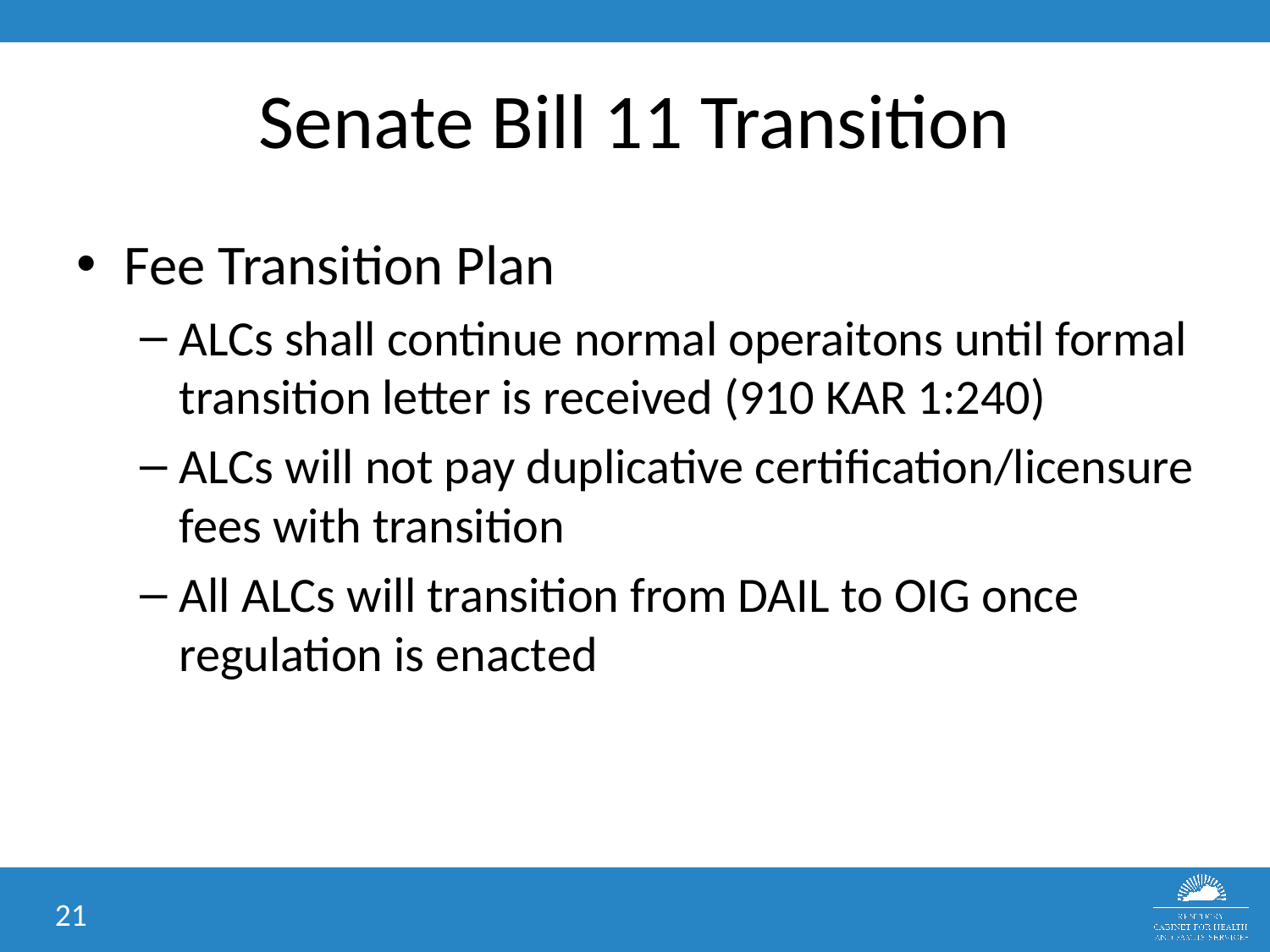

# Senate Bill 11 Transition
Fee Transition Plan
ALCs shall continue normal operaitons until formal transition letter is received (910 KAR 1:240)
ALCs will not pay duplicative certification/licensure fees with transition
All ALCs will transition from DAIL to OIG once regulation is enacted

21